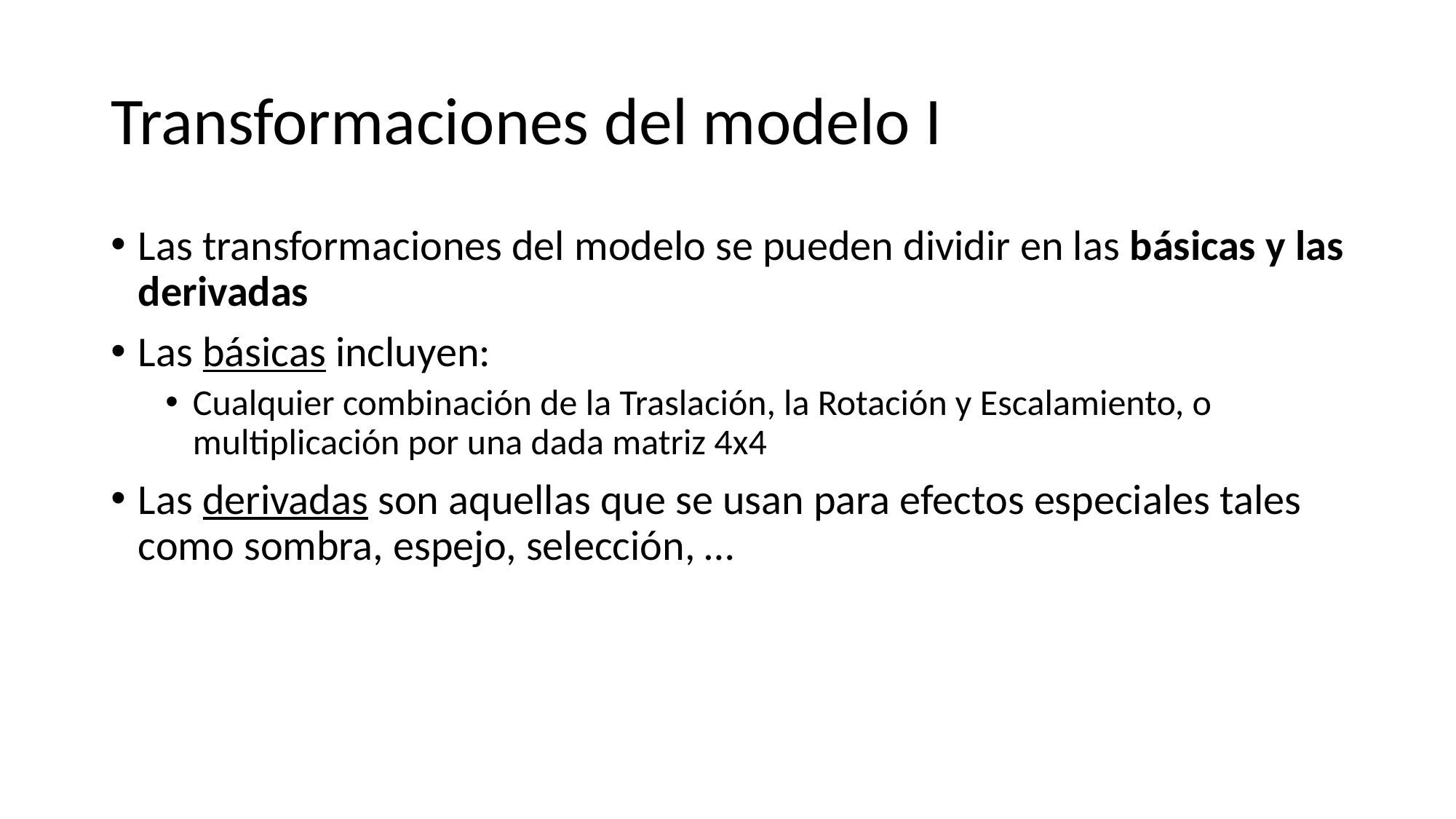

# Transformaciones del modelo I
Las transformaciones del modelo se pueden dividir en las básicas y las derivadas
Las básicas incluyen:
Cualquier combinación de la Traslación, la Rotación y Escalamiento, o multiplicación por una dada matriz 4x4
Las derivadas son aquellas que se usan para efectos especiales tales como sombra, espejo, selección, …